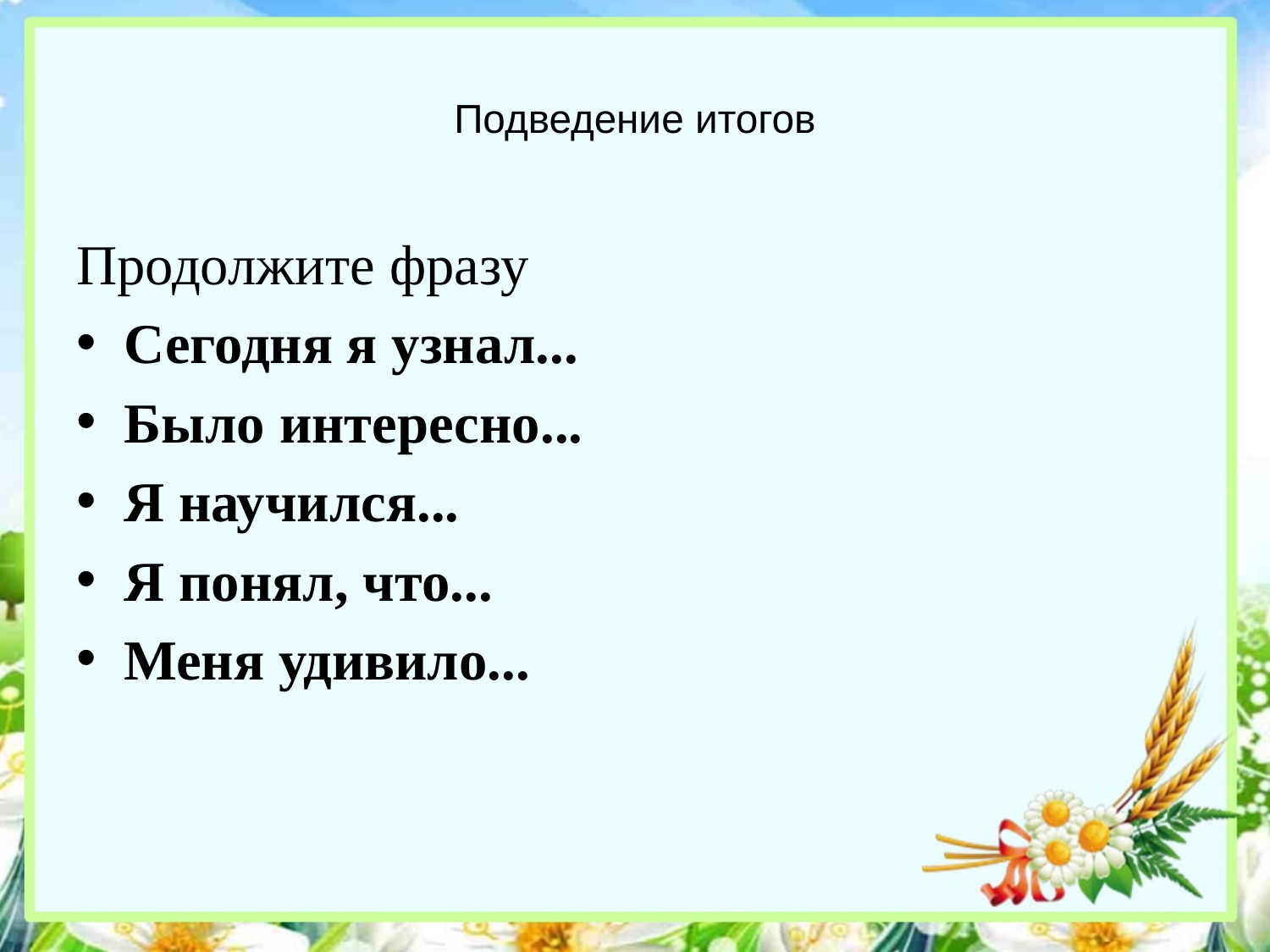

# Подведение итогов
Продолжите фразу
Сегодня я узнал...
Было интересно...
Я научился...
Я понял, что...
Меня удивило...